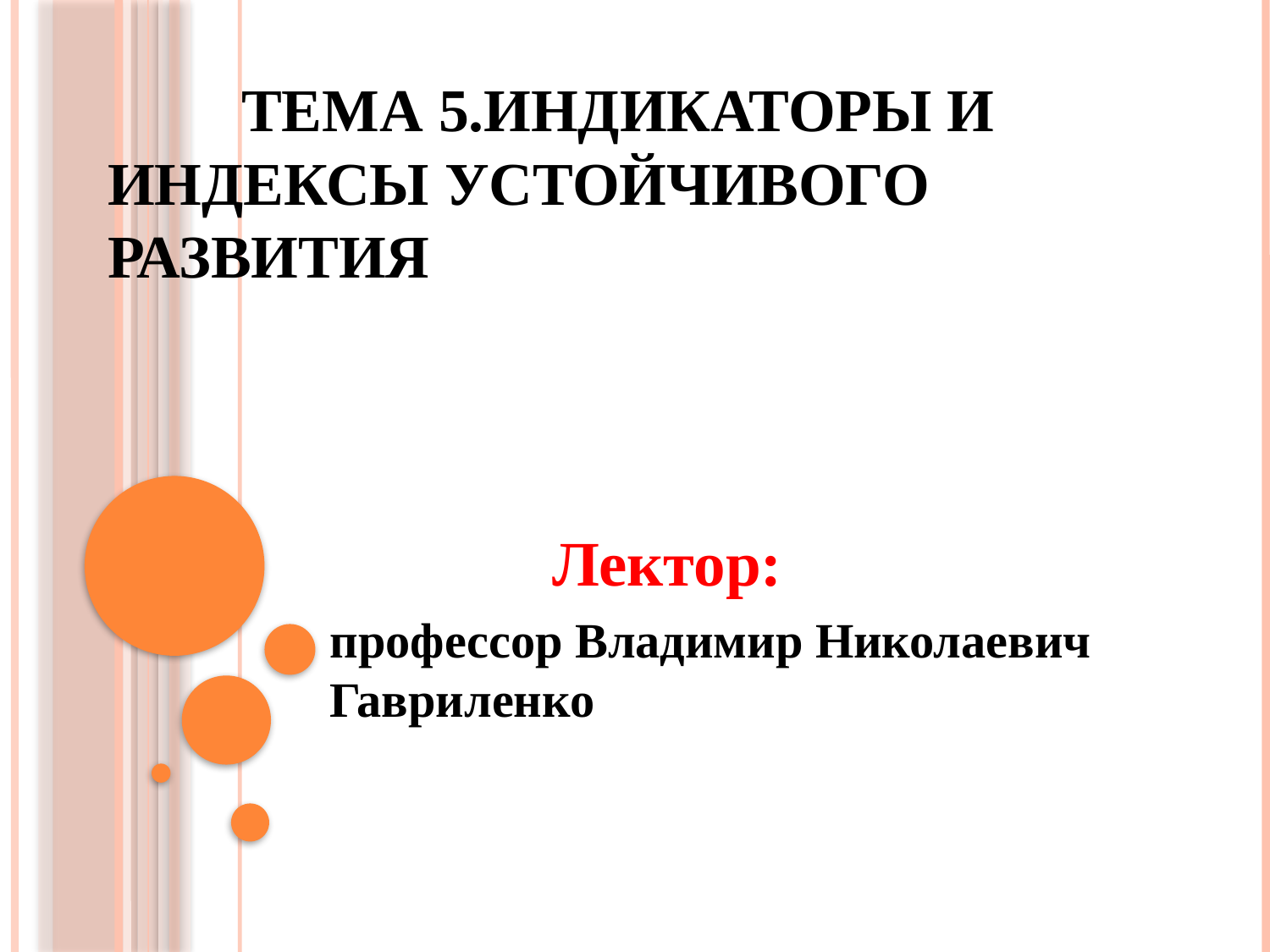

# Тема 5.Индикаторы и индексы устойчивого развития
              Лектор:
профессор Владимир Николаевич Гавриленко